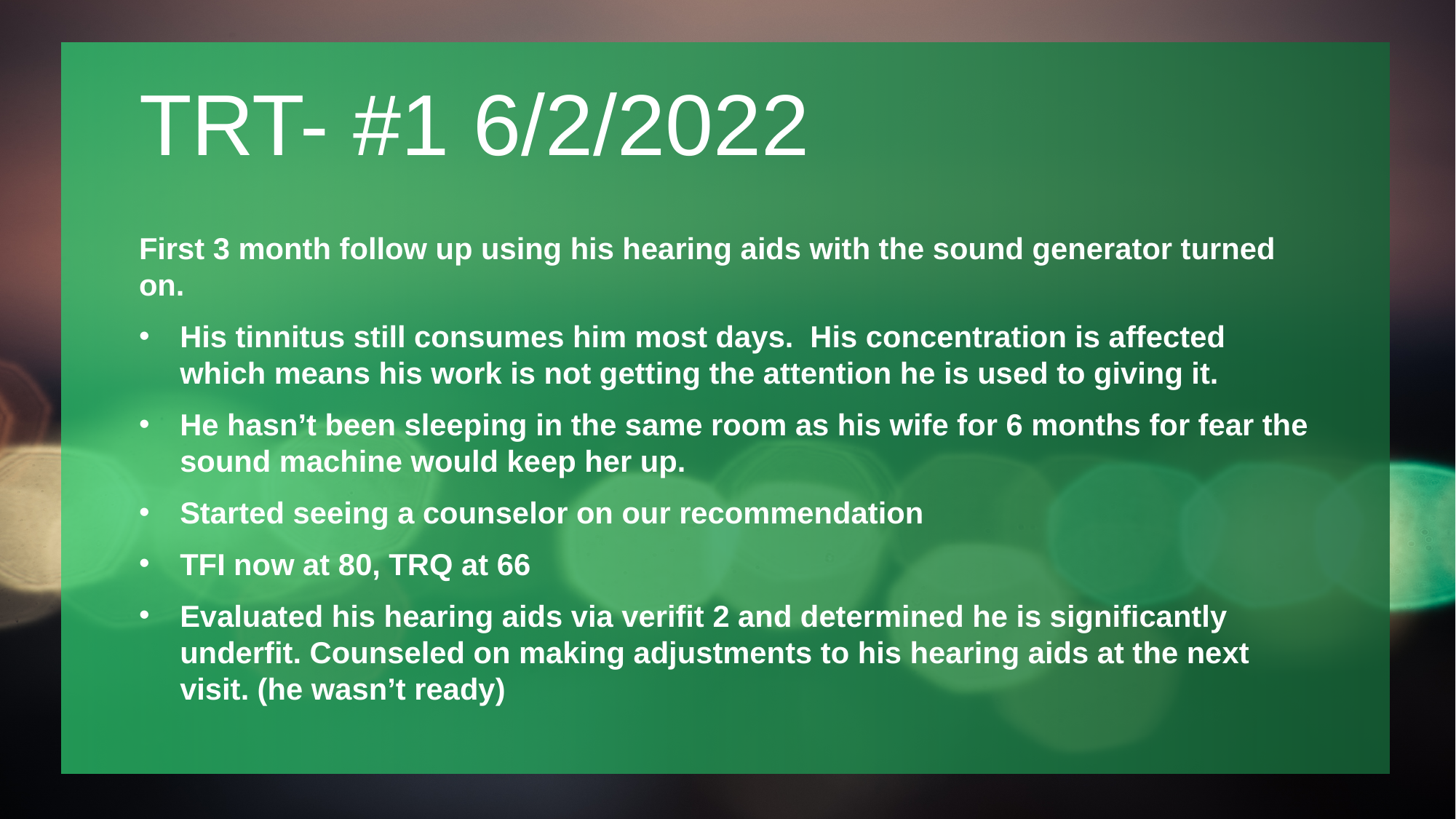

# TRT- #1 6/2/2022
First 3 month follow up using his hearing aids with the sound generator turned on.
His tinnitus still consumes him most days.  His concentration is affected which means his work is not getting the attention he is used to giving it.
He hasn’t been sleeping in the same room as his wife for 6 months for fear the sound machine would keep her up.
Started seeing a counselor on our recommendation
TFI now at 80, TRQ at 66
Evaluated his hearing aids via verifit 2 and determined he is significantly underfit. Counseled on making adjustments to his hearing aids at the next  visit. (he wasn’t ready)